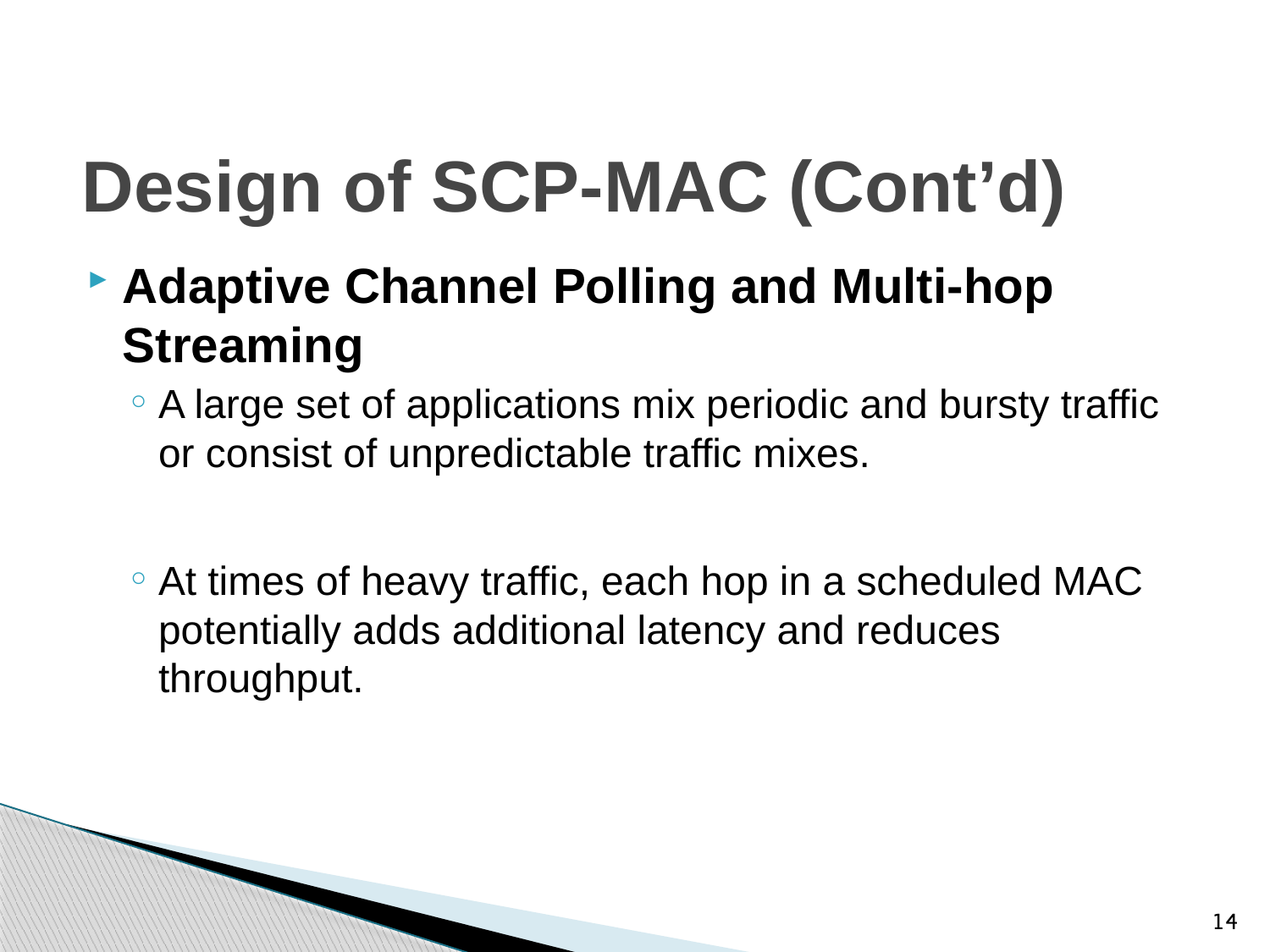

# Design of SCP-MAC (Cont’d)
Adaptive Channel Polling and Multi-hop Streaming
A large set of applications mix periodic and bursty traffic or consist of unpredictable traffic mixes.

At times of heavy traffic, each hop in a scheduled MAC potentially adds additional latency and reduces throughput.
14